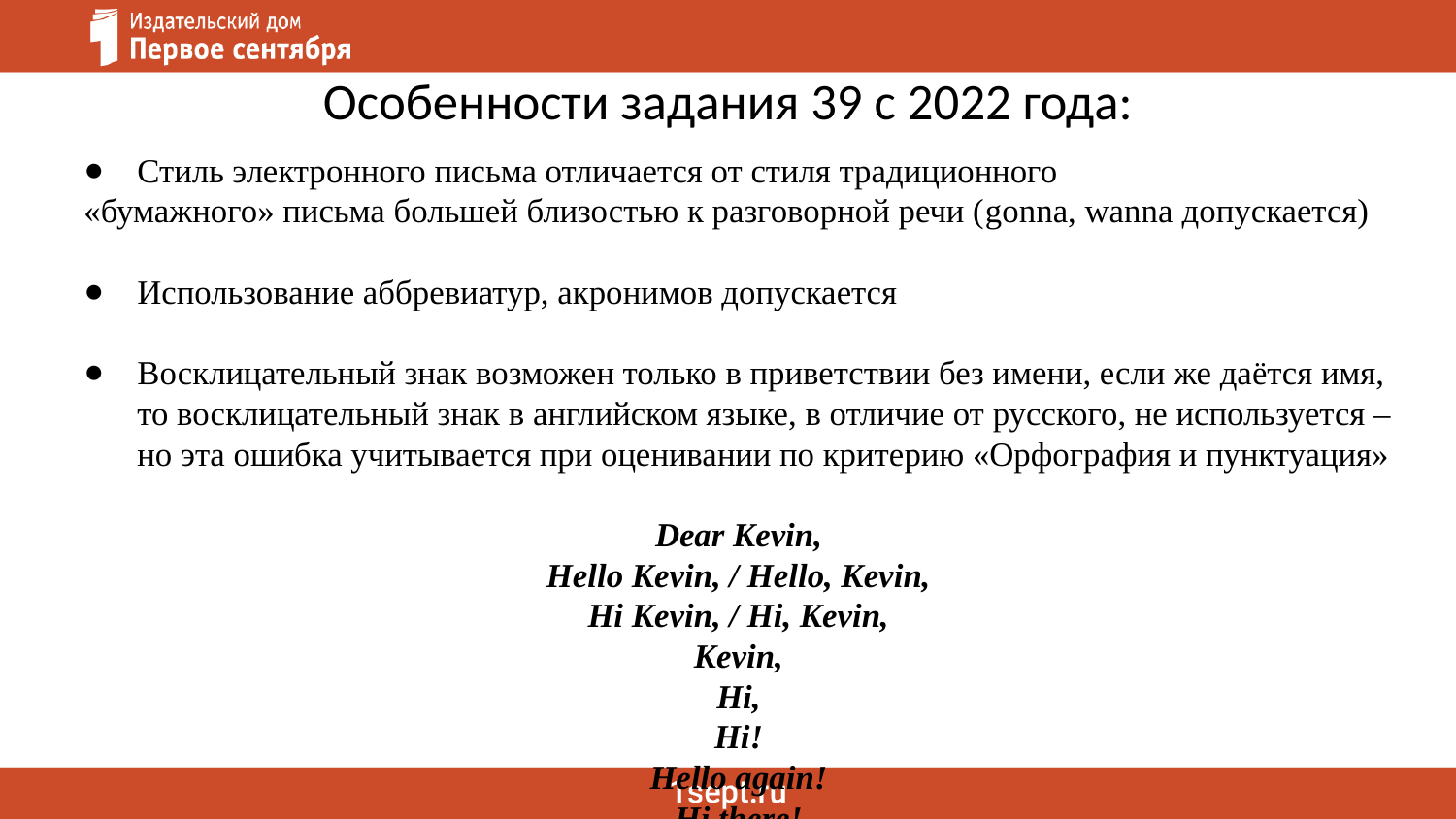

# Особенности задания 39 с 2022 года:
Стиль электронного письма отличается от стиля традиционного
«бумажного» письма большей близостью к разговорной речи (gonna, wanna допускается)

Использование аббревиатур, акронимов допускается

Восклицательный знак возможен только в приветствии без имени, если же даётся имя, то восклицательный знак в английском языке, в отличие от русского, не используется – но эта ошибка учитывается при оценивании по критерию «Орфография и пунктуация»
Dear Kevin,
Hello Kevin, / Hello, Kevin,
Hi Kevin, / Hi, Kevin,
Kevin,
Hi,
Hi!
Hello again!
Hi there!